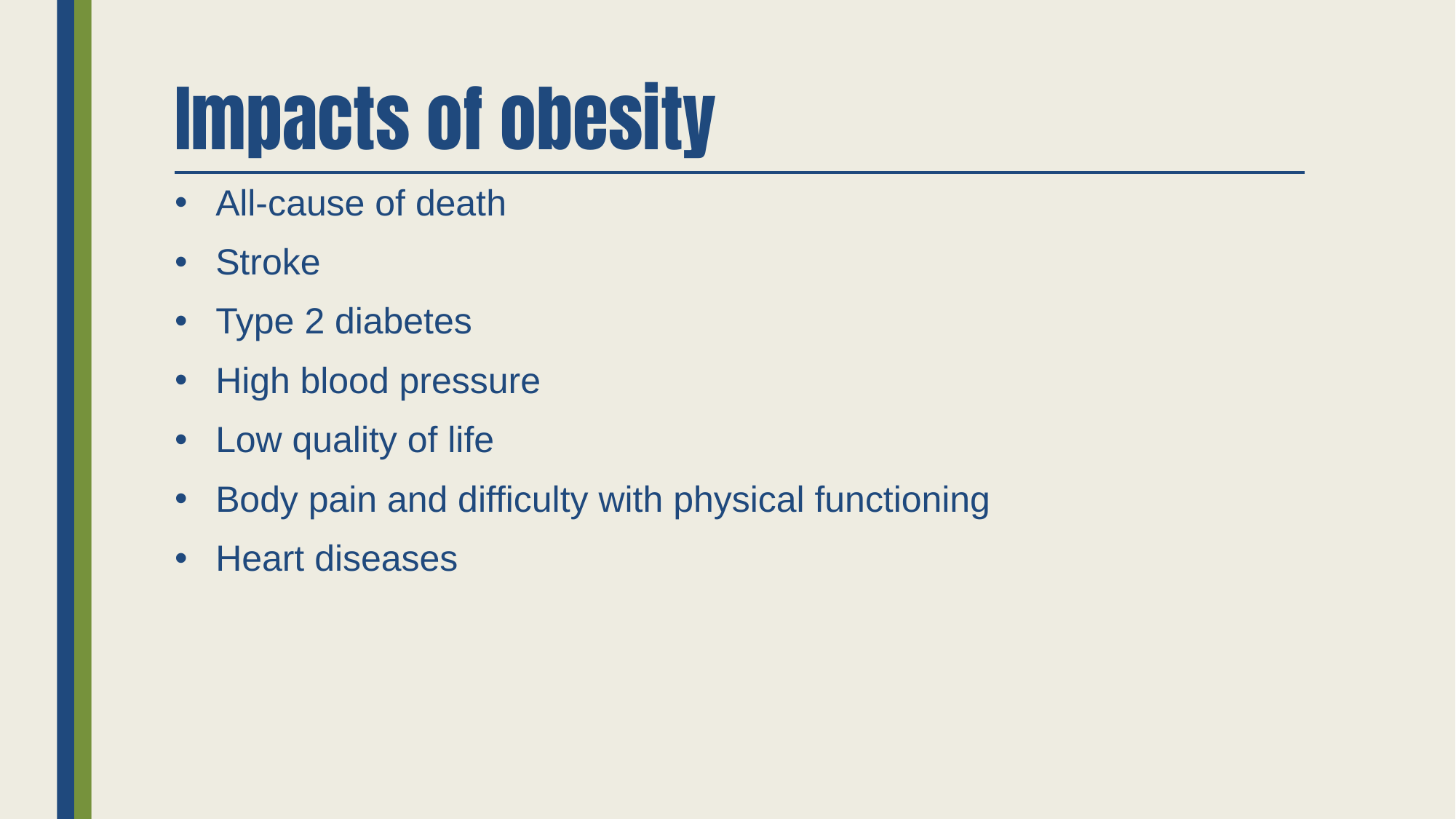

# Impacts of obesity
All-cause of death
Stroke
Type 2 diabetes
High blood pressure
Low quality of life
Body pain and difficulty with physical functioning
Heart diseases